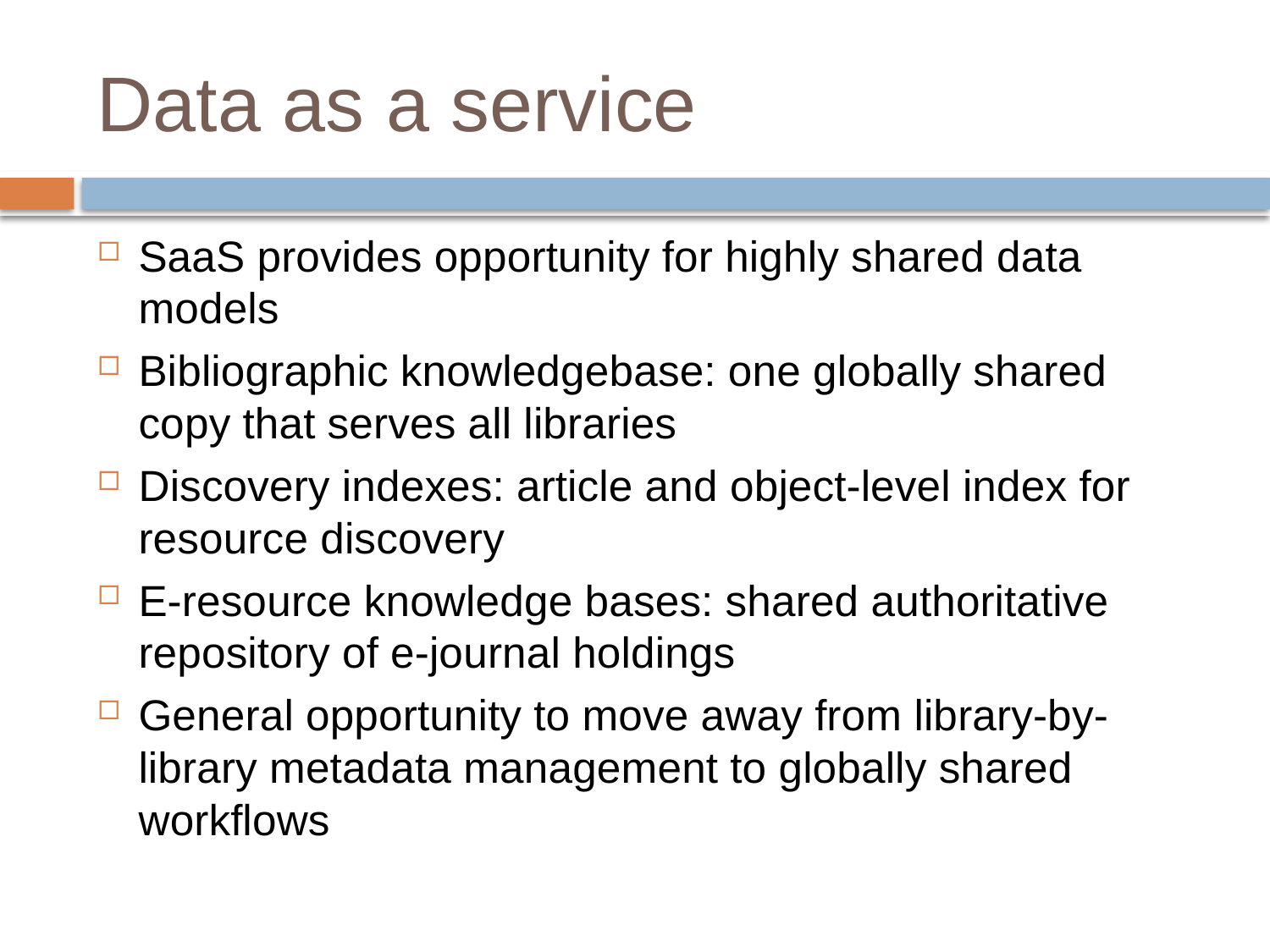

SaaS provides opportunity for highly shared data models
Bibliographic knowledgebase: one globally shared copy that serves all libraries
Discovery indexes: article and object-level index for resource discovery
E-resource knowledge bases: shared authoritative repository of e-journal holdings
General opportunity to move away from library-by-library metadata management to globally shared workflows
# Data as a service